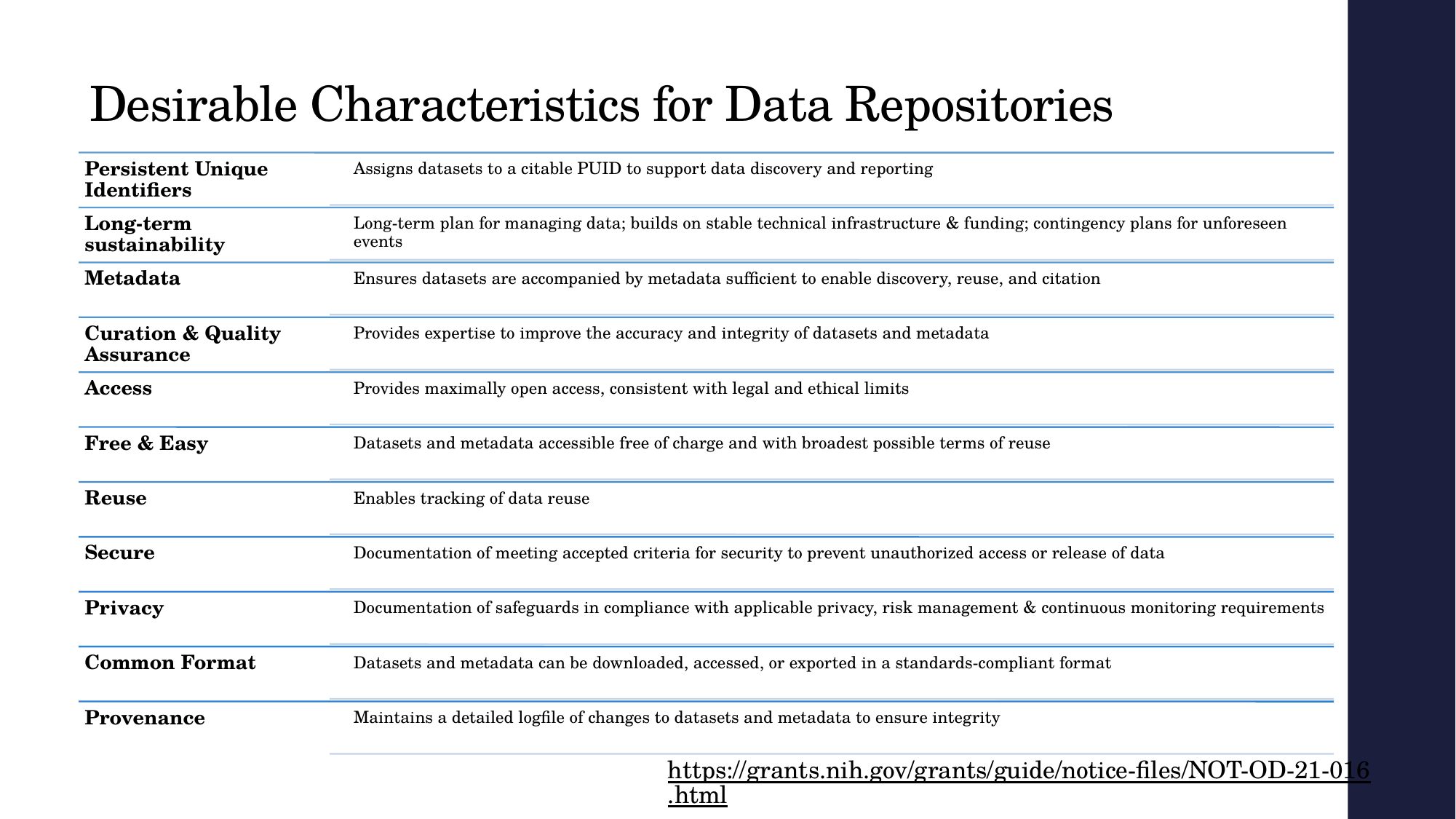

# Desirable Characteristics for Data Repositories
Persistent Unique Identifiers
Assigns datasets to a citable PUID to support data discovery and reporting
Long-term sustainability
Long-term plan for managing data; builds on stable technical infrastructure & funding; contingency plans for unforeseen events
Metadata
Ensures datasets are accompanied by metadata sufficient to enable discovery, reuse, and citation
Curation & Quality Assurance
Provides expertise to improve the accuracy and integrity of datasets and metadata
Access
Provides maximally open access, consistent with legal and ethical limits
Free & Easy
Datasets and metadata accessible free of charge and with broadest possible terms of reuse
Reuse
Enables tracking of data reuse
Secure
Documentation of meeting accepted criteria for security to prevent unauthorized access or release of data
Privacy
Documentation of safeguards in compliance with applicable privacy, risk management & continuous monitoring requirements
Common Format
Datasets and metadata can be downloaded, accessed, or exported in a standards-compliant format
Provenance
Maintains a detailed logfile of changes to datasets and metadata to ensure integrity
https://grants.nih.gov/grants/guide/notice-files/NOT-OD-21-016.html